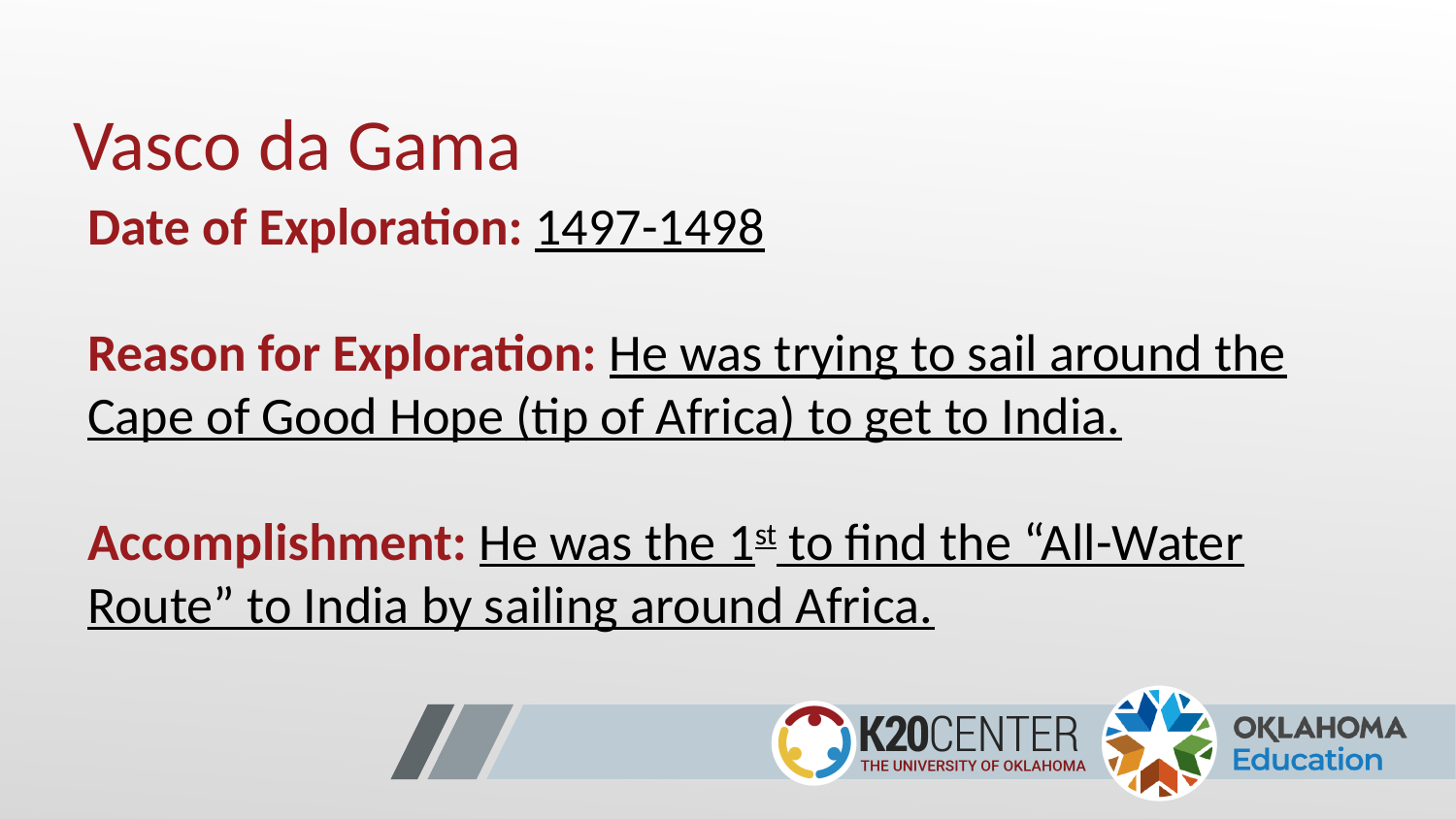

# Vasco da Gama
Date of Exploration: 1497-1498

Reason for Exploration: He was trying to sail around the Cape of Good Hope (tip of Africa) to get to India.

Accomplishment: He was the 1st to find the “All-Water Route” to India by sailing around Africa.